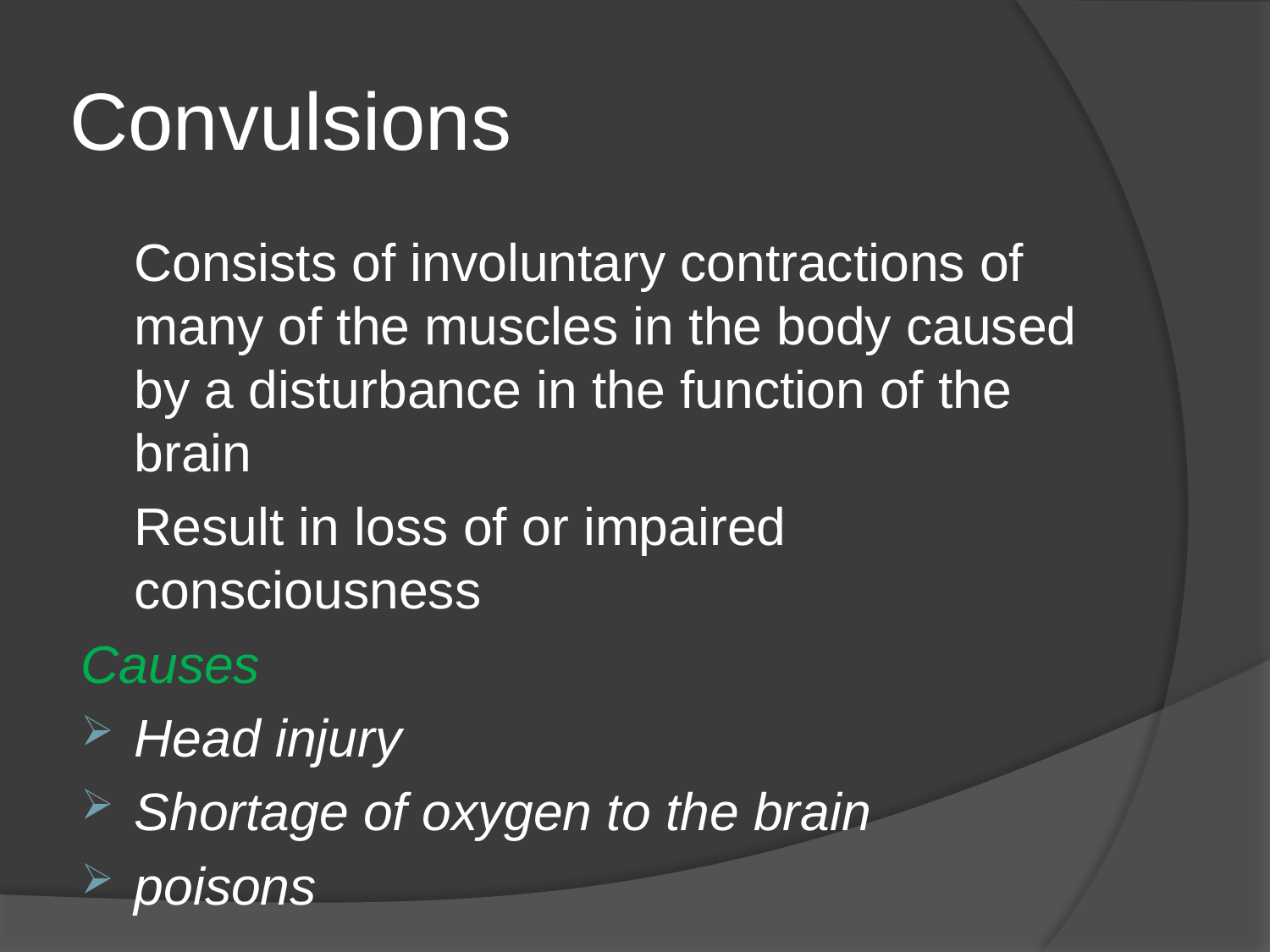

# Convulsions
 	Consists of involuntary contractions of many of the muscles in the body caused by a disturbance in the function of the brain
	Result in loss of or impaired consciousness
Causes
Head injury
Shortage of oxygen to the brain
poisons